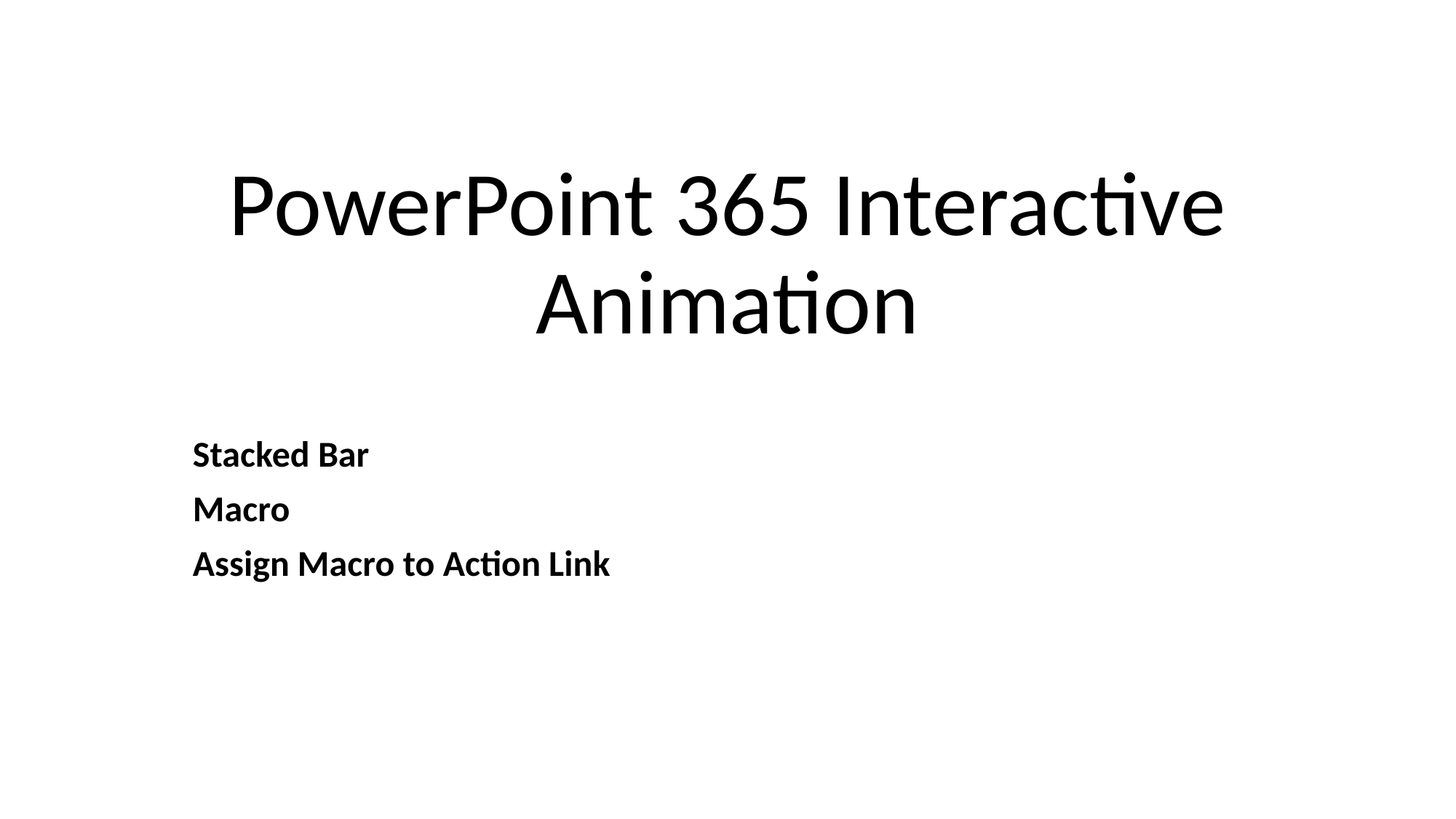

# PowerPoint 365 Interactive Animation
Stacked Bar
Macro
Assign Macro to Action Link